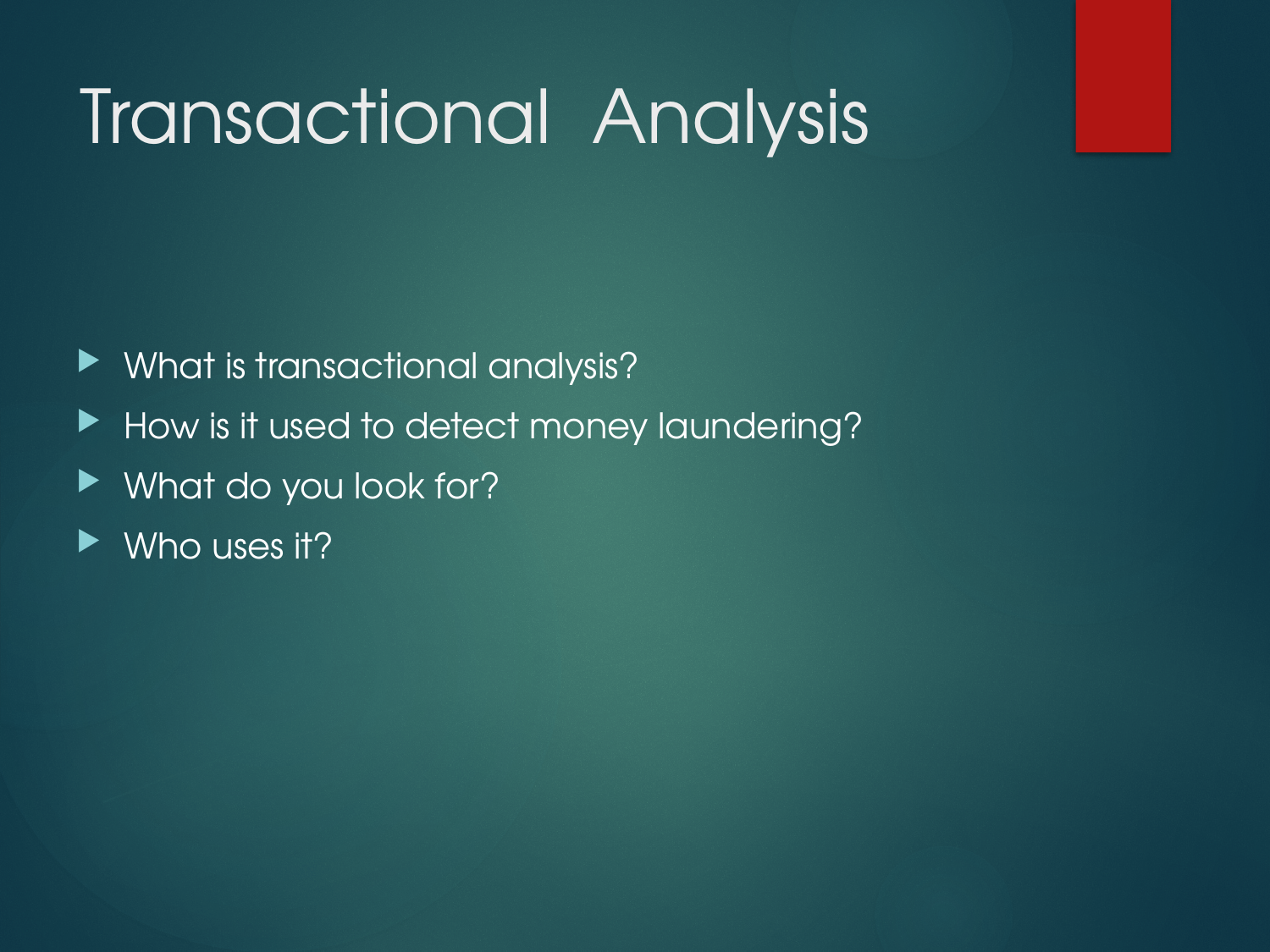

# Transactional  Analysis
What is transactional analysis?
How is it used to detect money laundering?
What do you look for?
Who uses it?